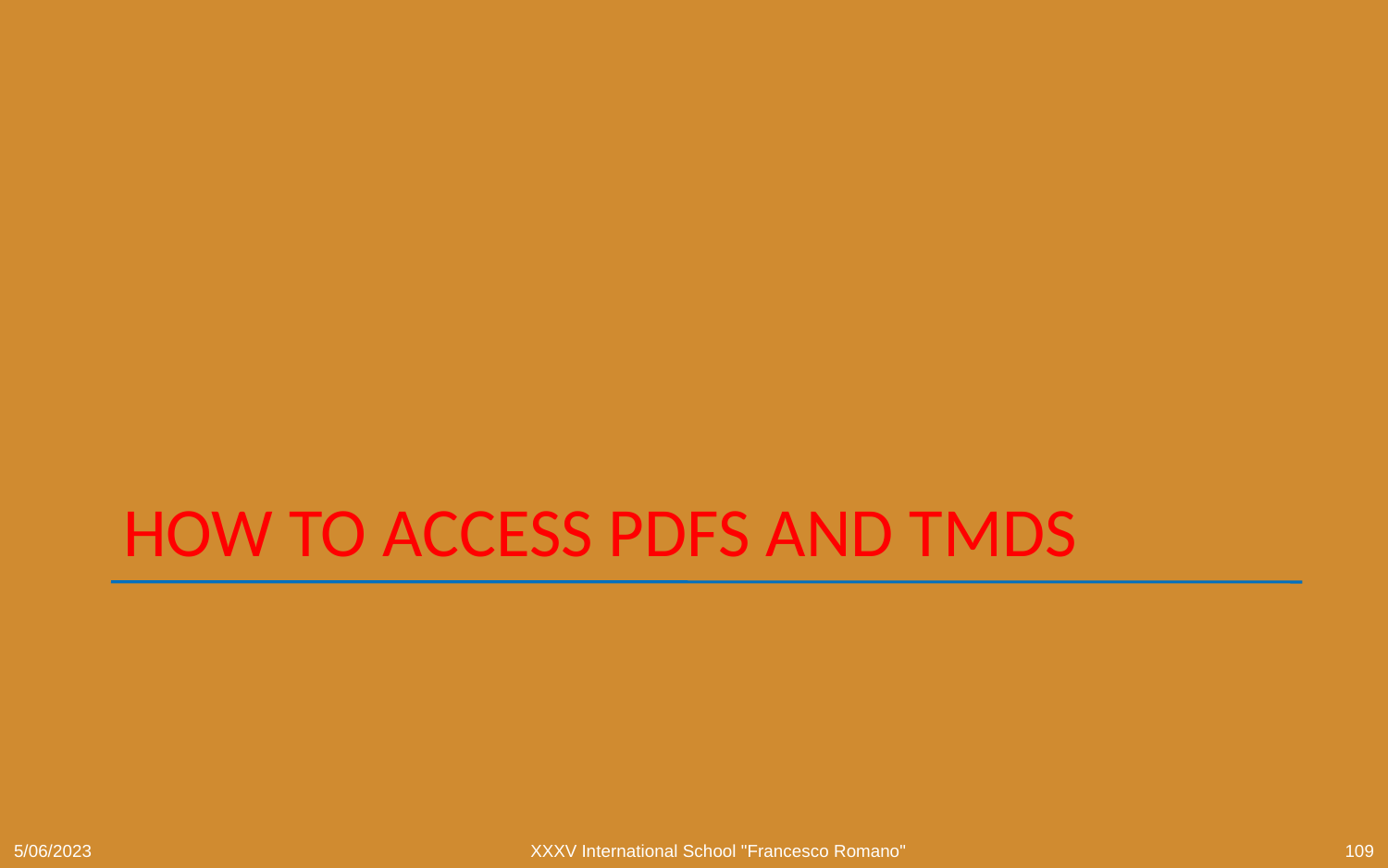

# HOW to Access PDFs and tmdS